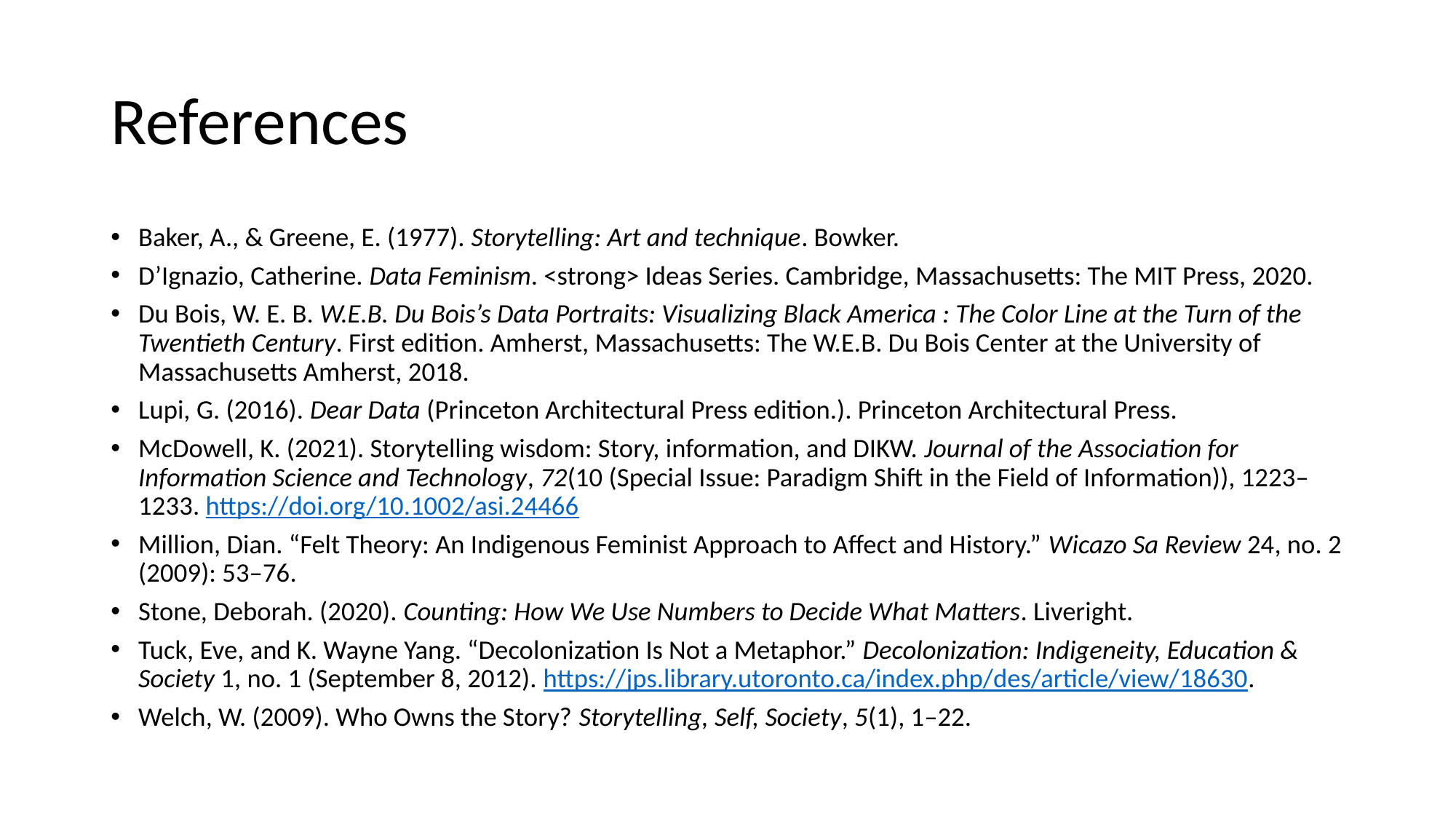

# References
Baker, A., & Greene, E. (1977). Storytelling: Art and technique. Bowker.
D’Ignazio, Catherine. Data Feminism. <strong> Ideas Series. Cambridge, Massachusetts: The MIT Press, 2020.
Du Bois, W. E. B. W.E.B. Du Bois’s Data Portraits: Visualizing Black America : The Color Line at the Turn of the Twentieth Century. First edition. Amherst, Massachusetts: The W.E.B. Du Bois Center at the University of Massachusetts Amherst, 2018.
Lupi, G. (2016). Dear Data (Princeton Architectural Press edition.). Princeton Architectural Press.
McDowell, K. (2021). Storytelling wisdom: Story, information, and DIKW. Journal of the Association for Information Science and Technology, 72(10 (Special Issue: Paradigm Shift in the Field of Information)), 1223–1233. https://doi.org/10.1002/asi.24466
Million, Dian. “Felt Theory: An Indigenous Feminist Approach to Affect and History.” Wicazo Sa Review 24, no. 2 (2009): 53–76.
Stone, Deborah. (2020). Counting: How We Use Numbers to Decide What Matters. Liveright.
Tuck, Eve, and K. Wayne Yang. “Decolonization Is Not a Metaphor.” Decolonization: Indigeneity, Education & Society 1, no. 1 (September 8, 2012). https://jps.library.utoronto.ca/index.php/des/article/view/18630.
Welch, W. (2009). Who Owns the Story? Storytelling, Self, Society, 5(1), 1–22.